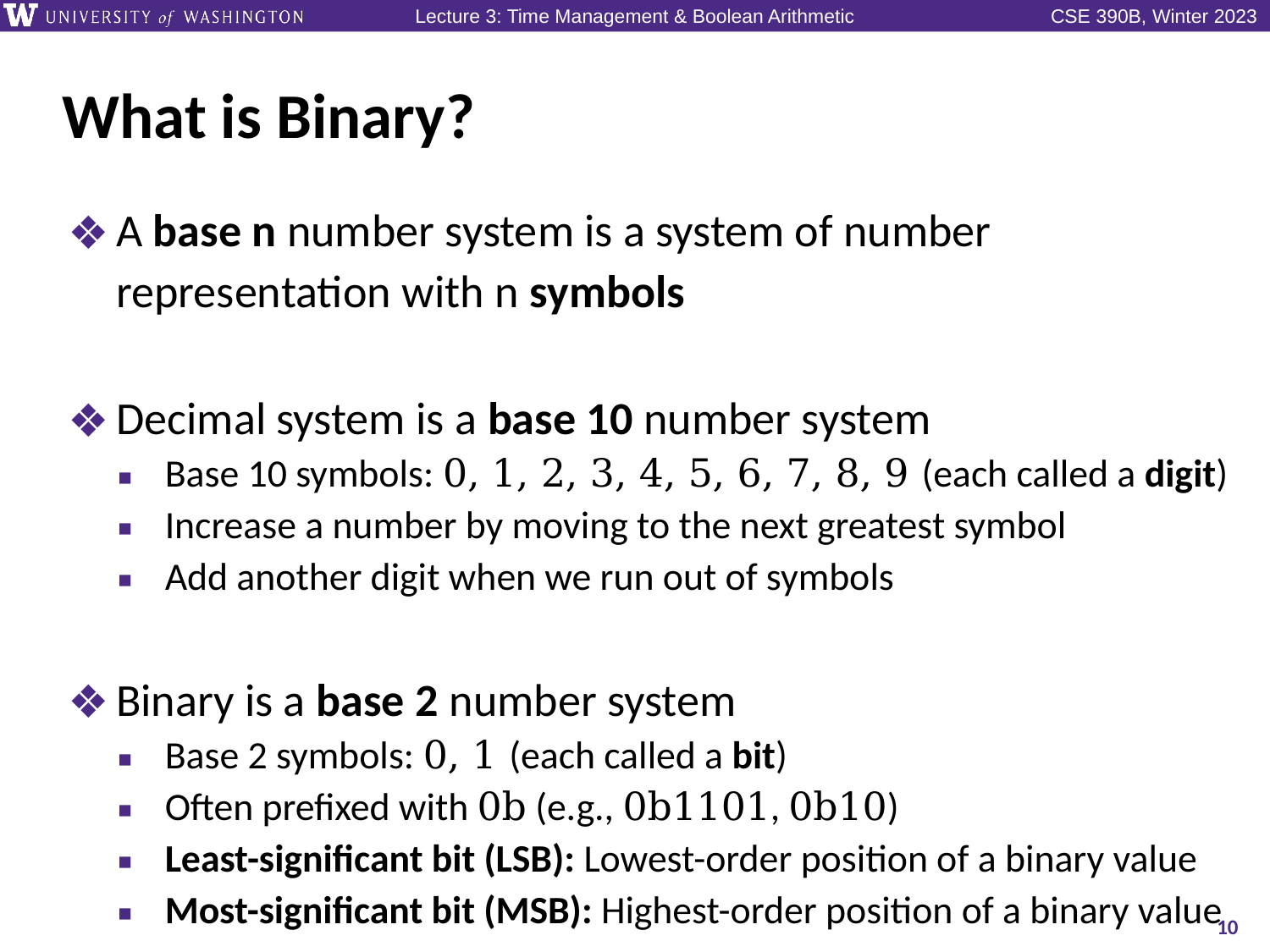

# What is Binary?
A base n number system is a system of number representation with n symbols

Decimal system is a base 10 number system
Base 10 symbols: 0, 1, 2, 3, 4, 5, 6, 7, 8, 9 (each called a digit)
Increase a number by moving to the next greatest symbol
Add another digit when we run out of symbols

Binary is a base 2 number system
Base 2 symbols: 0, 1 (each called a bit)
Often prefixed with 0b (e.g., 0b1101, 0b10)
Least-significant bit (LSB): Lowest-order position of a binary value
Most-significant bit (MSB): Highest-order position of a binary value

10